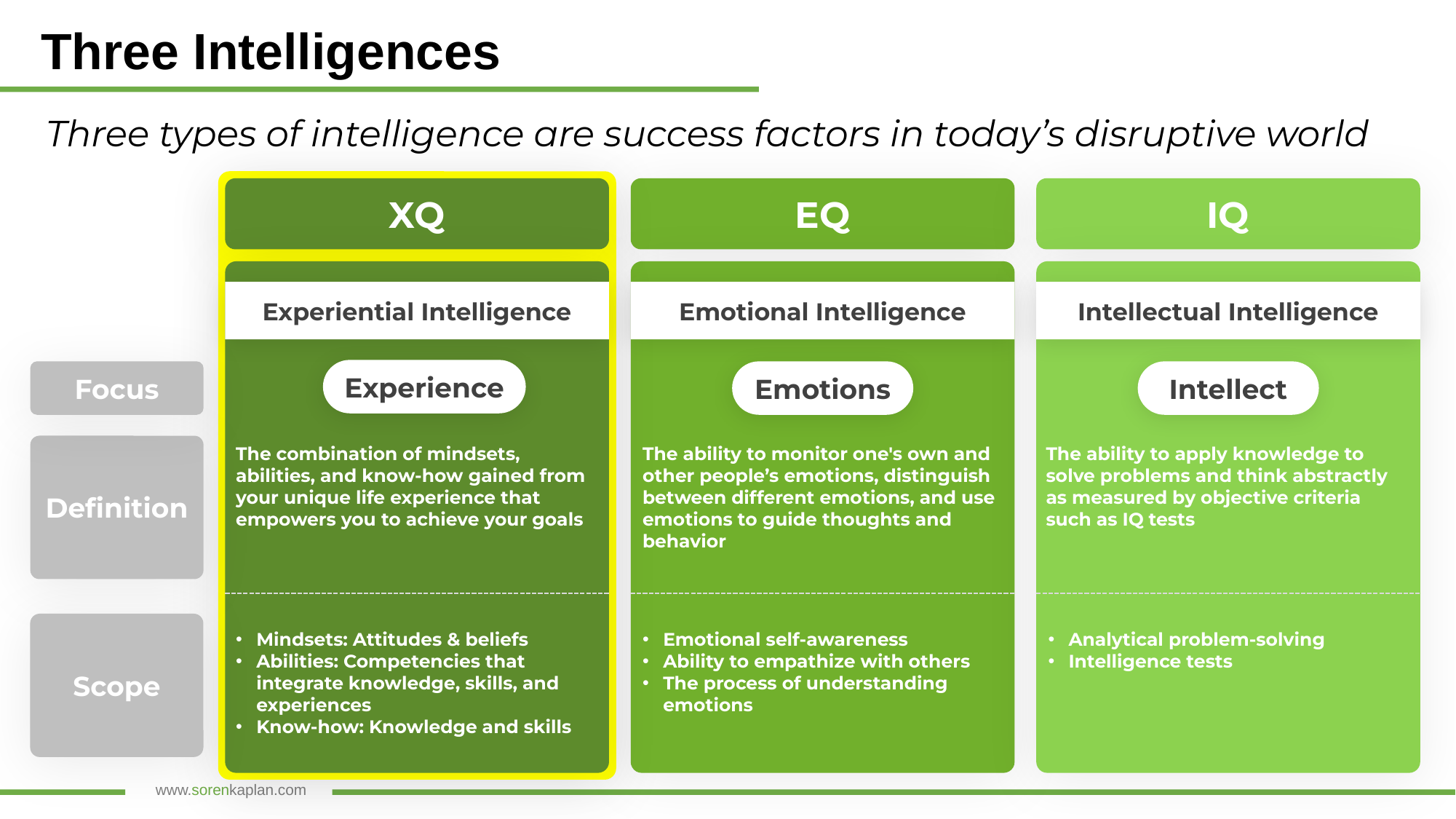

Three Intelligences
Three types of intelligence are success factors in today’s disruptive world

XQ
EQ
IQ

Intellectual Intelligence
Emotional Intelligence
Experiential Intelligence
Experience
Focus
Emotions
Intellect
Definition
The combination of mindsets, abilities, and know-how gained from your unique life experience that empowers you to achieve your goals
The ability to monitor one's own and other people’s emotions, distinguish between different emotions, and use emotions to guide thoughts and behavior
The ability to apply knowledge to solve problems and think abstractly as measured by objective criteria such as IQ tests
Scope
Mindsets: Attitudes & beliefs
Abilities: Competencies that integrate knowledge, skills, and experiences
Know-how: Knowledge and skills
Emotional self-awareness
Ability to empathize with others
The process of understanding emotions
Analytical problem-solving
Intelligence tests